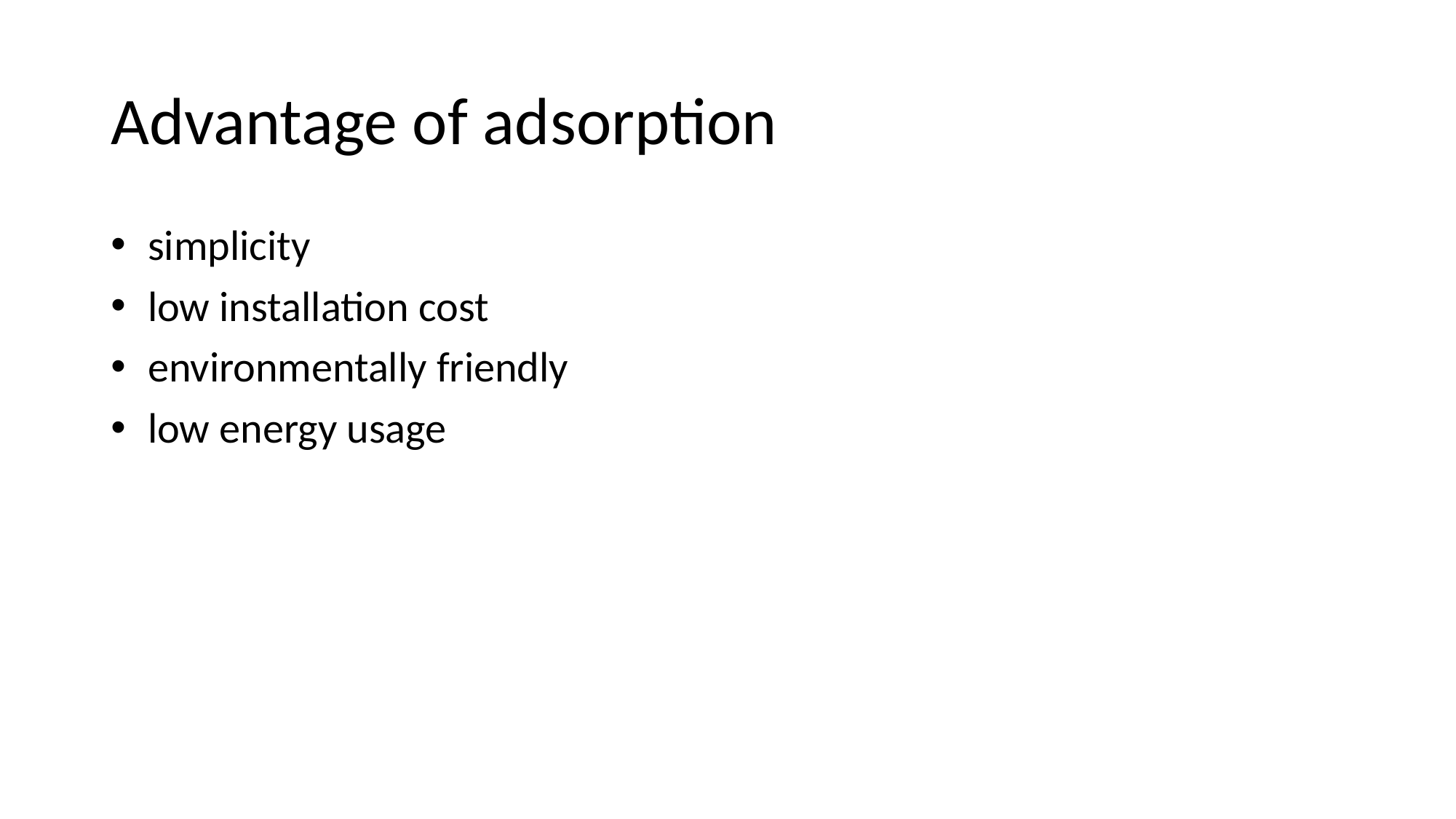

# Advantage of adsorption
 simplicity
 low installation cost
 environmentally friendly
 low energy usage